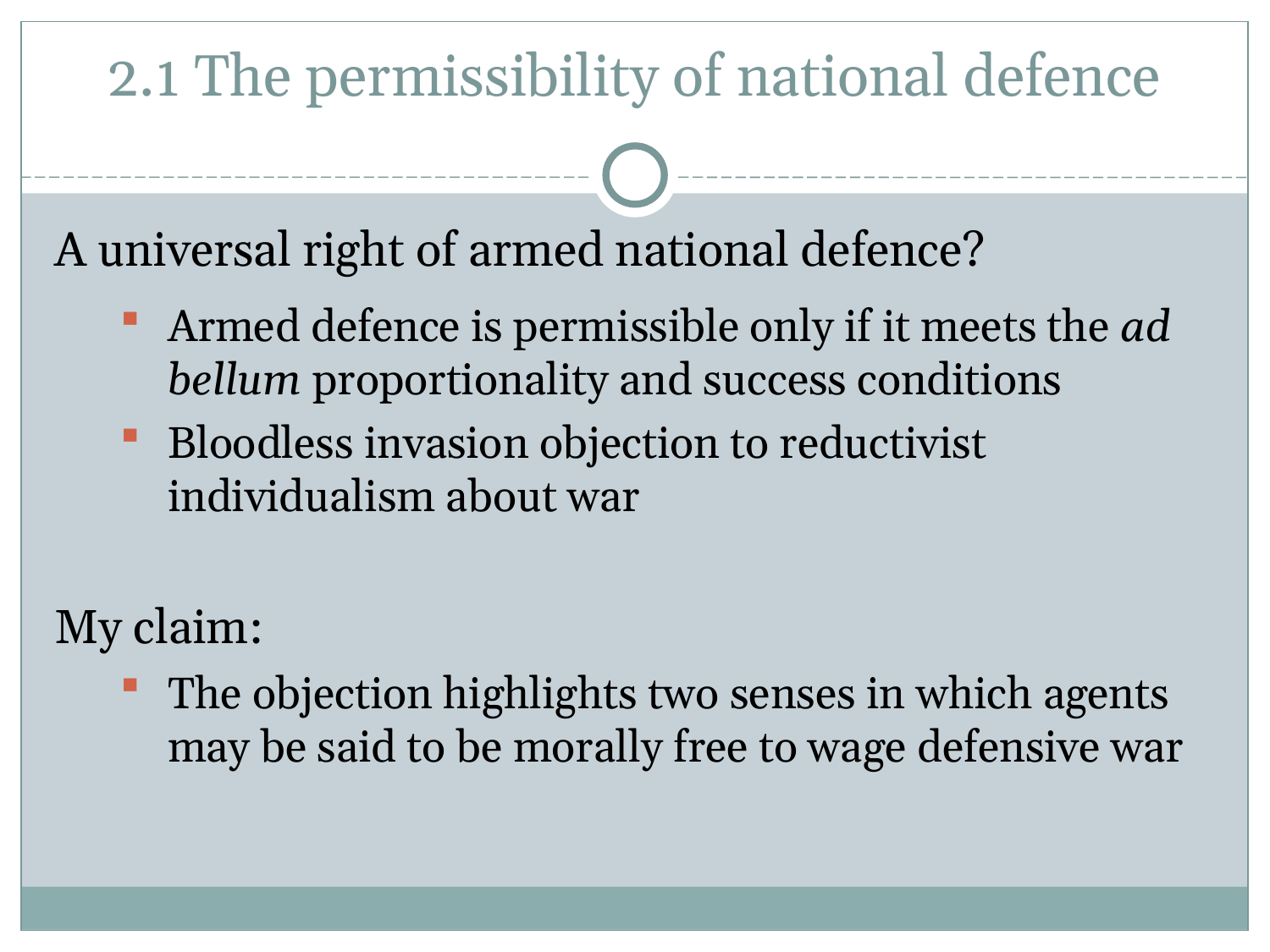

2.1 The permissibility of national defence
A universal right of armed national defence?
Armed defence is permissible only if it meets the ad bellum proportionality and success conditions
Bloodless invasion objection to reductivist individualism about war

My claim:
The objection highlights two senses in which agents may be said to be morally free to wage defensive war